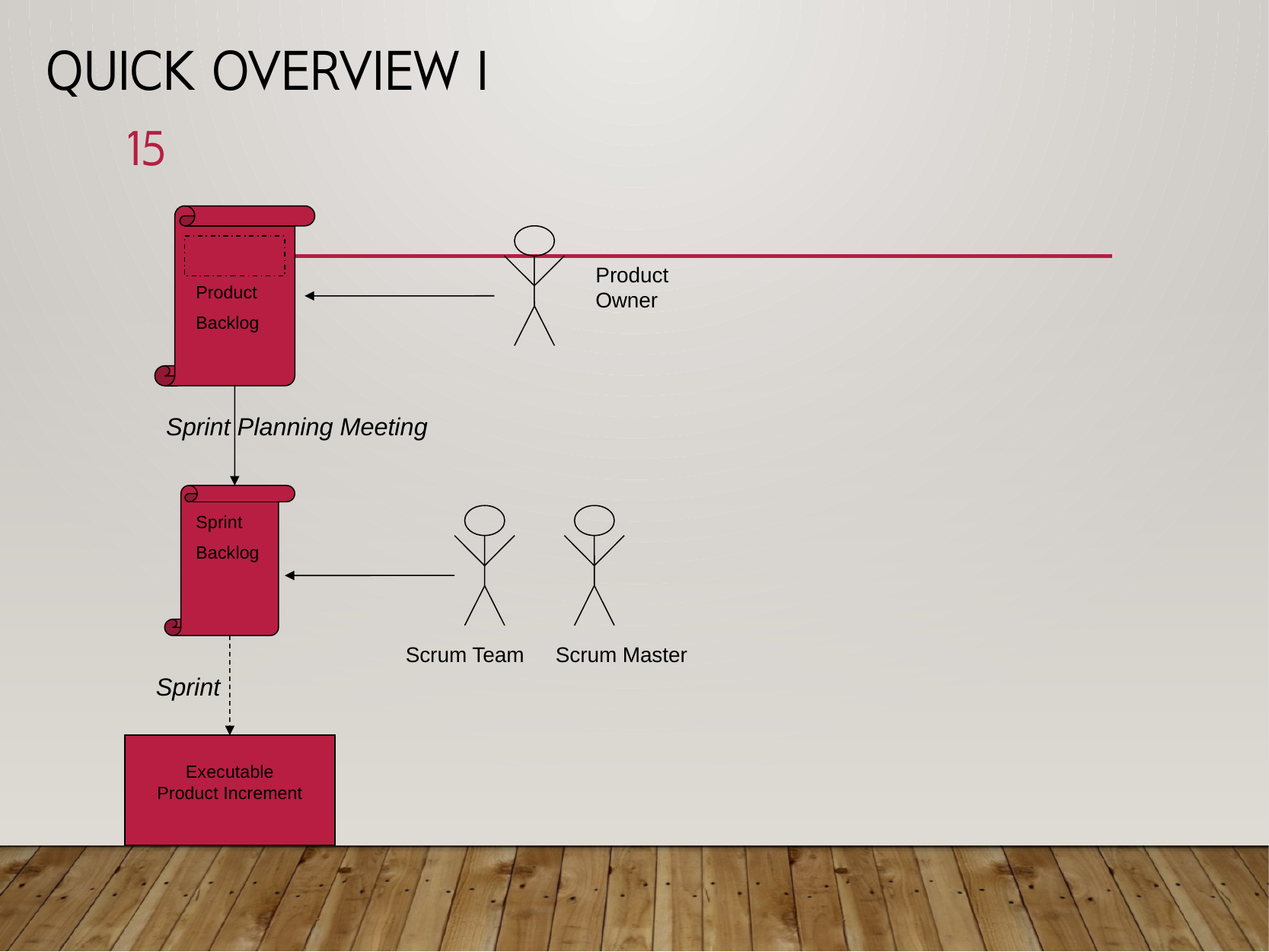

# Quick Overview I

15

Product Owner
Product
Backlog

Sprint Planning Meeting

Sprint
Backlog

Scrum Team
Scrum Master
Sprint

Executable Product Increment